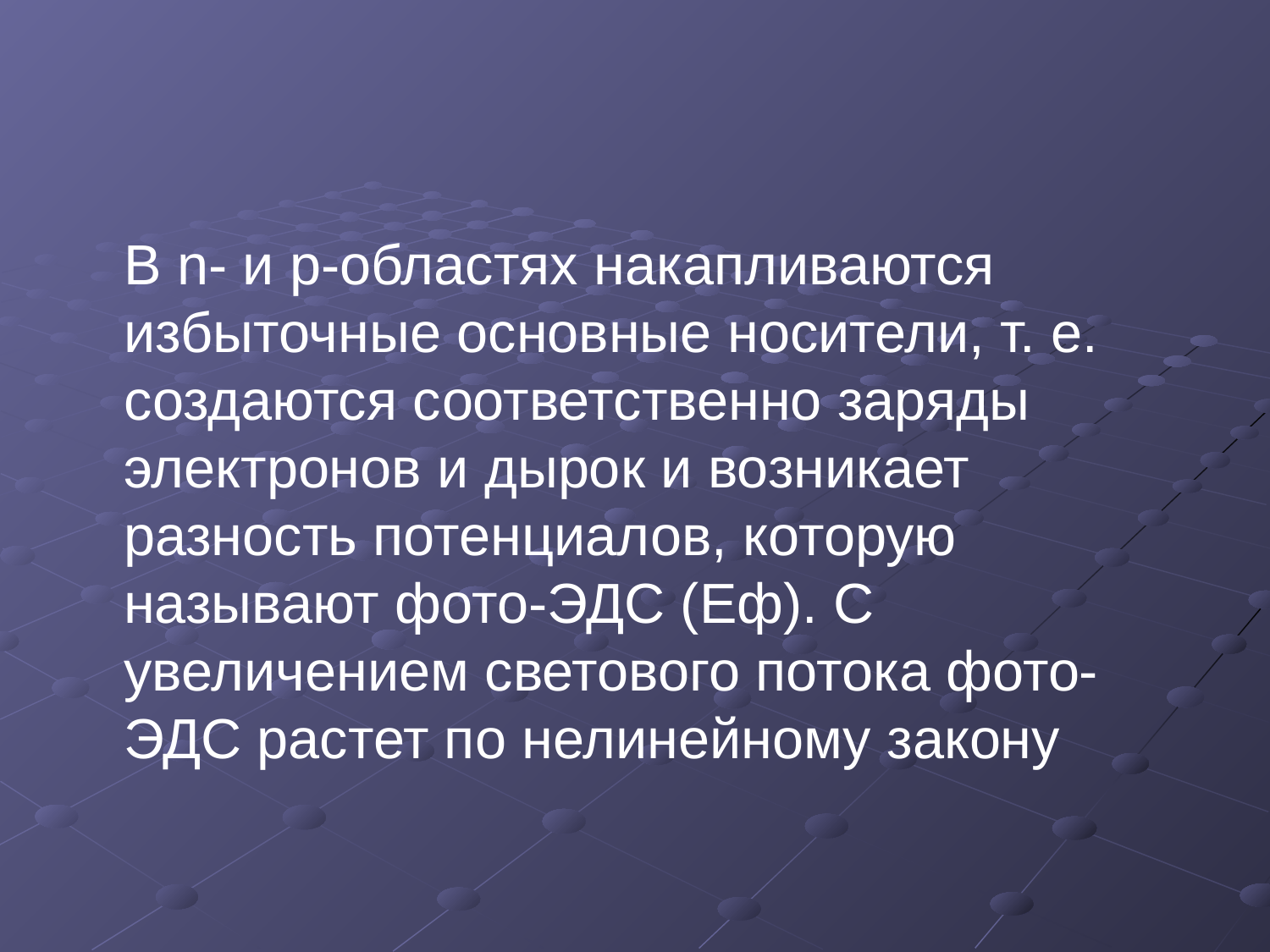

#
	В n- и р-областях накапливаются избыточные основные носители, т. е. создаются соответственно заряды электронов и дырок и возникает разность потенциалов, которую называют фото-ЭДС (Еф). С увеличением светового потока фото-ЭДС растет по нелинейному закону